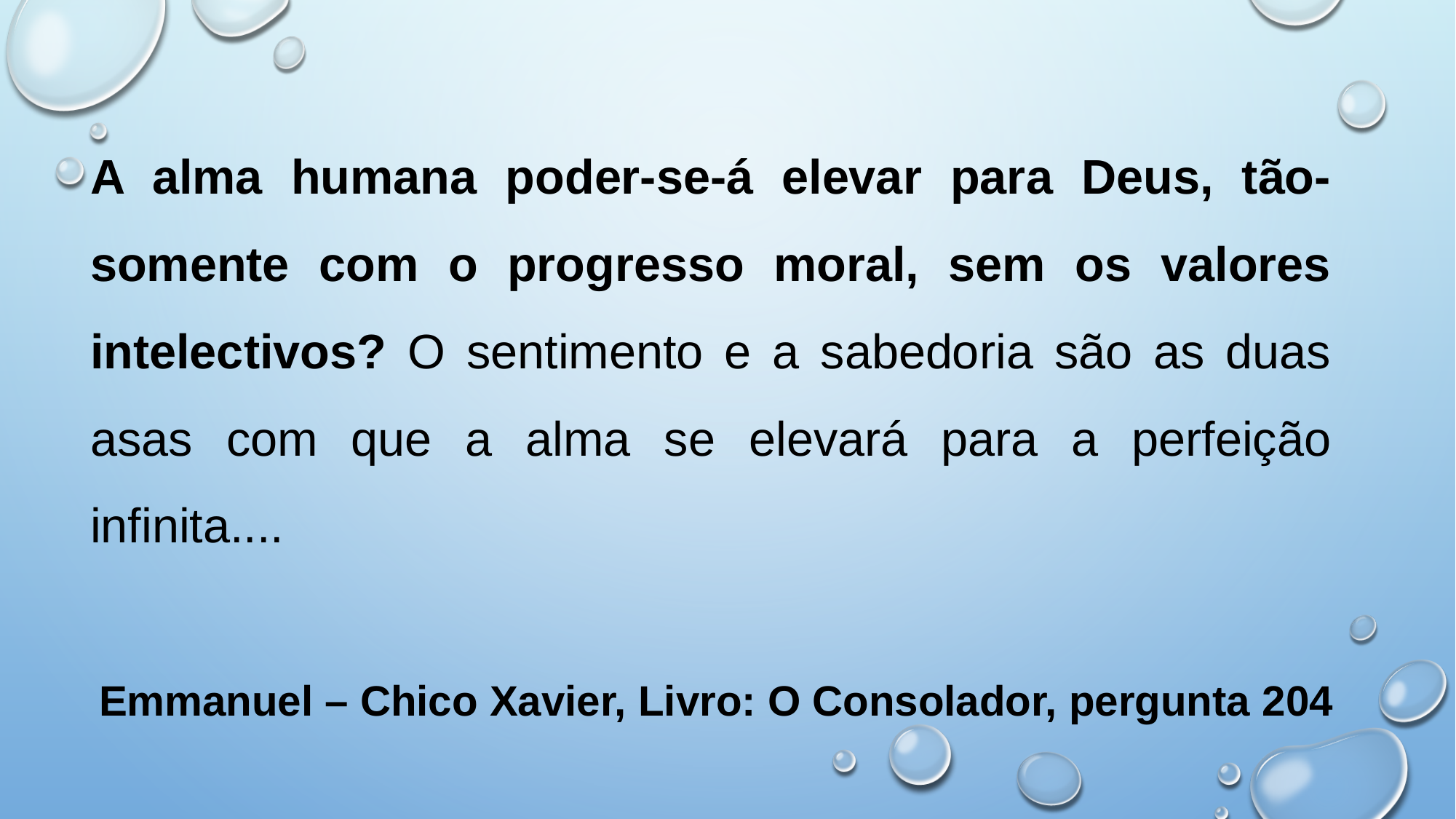

A alma humana poder-se-á elevar para Deus, tão-somente com o progresso moral, sem os valores intelectivos? O sentimento e a sabedoria são as duas asas com que a alma se elevará para a perfeição infinita....
Emmanuel – Chico Xavier, Livro: O Consolador, pergunta 204